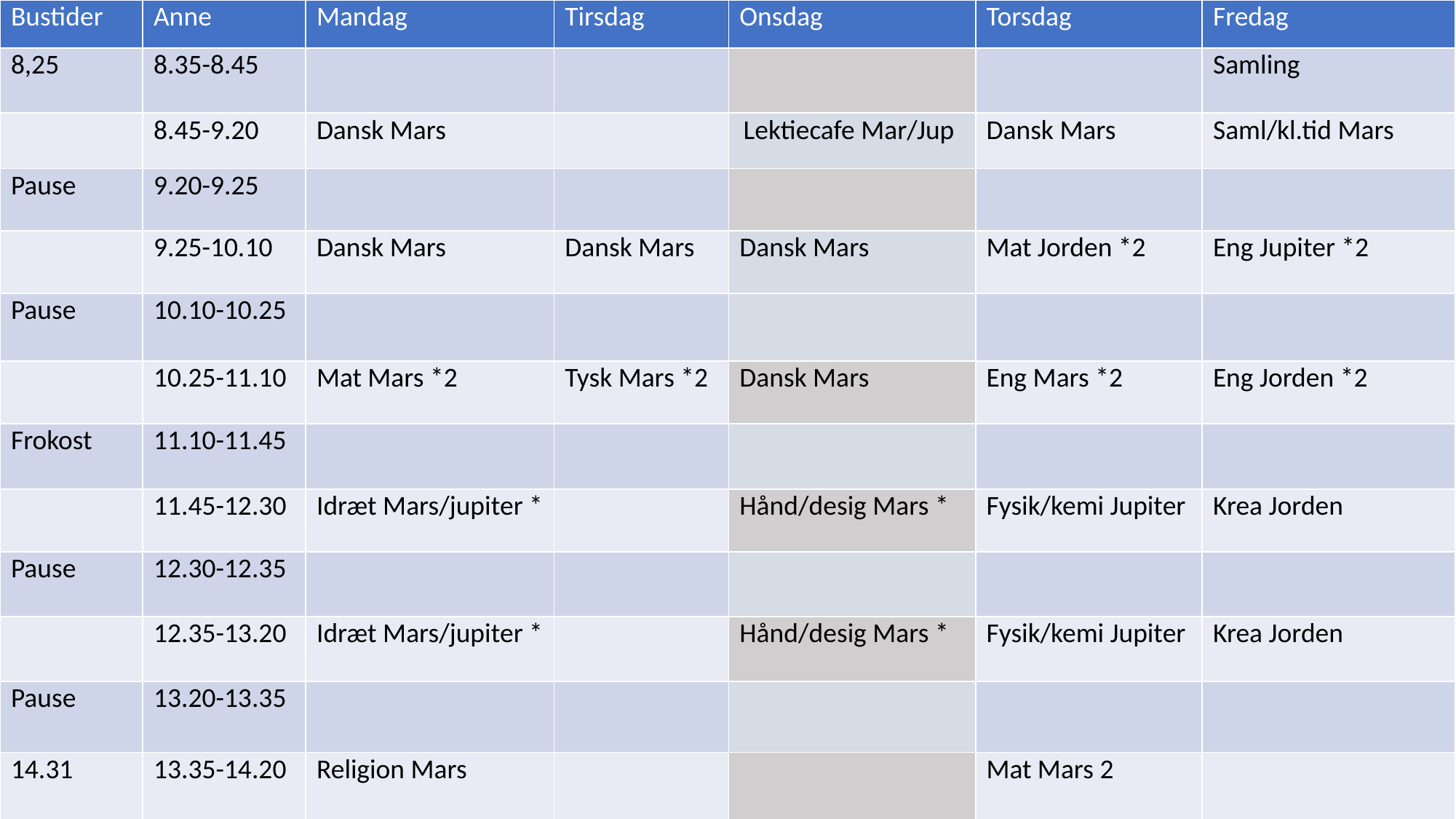

| Bustider | Anne | Mandag | Tirsdag | Onsdag | Torsdag | Fredag |
| --- | --- | --- | --- | --- | --- | --- |
| 8,25 | 8.35-8.45 |  |  |  |  | Samling |
|  | 8.45-9.20 | Dansk Mars |  | Lektiecafe Mar/Jup | Dansk Mars | Saml/kl.tid Mars |
| Pause | 9.20-9.25 |  |  |  |  |  |
|  | 9.25-10.10 | Dansk Mars | Dansk Mars | Dansk Mars | Mat Jorden \*2 | Eng Jupiter \*2 |
| Pause | 10.10-10.25 |  |  |  |  |  |
|  | 10.25-11.10 | Mat Mars \*2 | Tysk Mars \*2 | Dansk Mars | Eng Mars \*2 | Eng Jorden \*2 |
| Frokost | 11.10-11.45 |  |  |  |  |  |
|  | 11.45-12.30 | Idræt Mars/jupiter \* |  | Hånd/desig Mars \* | Fysik/kemi Jupiter | Krea Jorden |
| Pause | 12.30-12.35 |  |  |  |  |  |
|  | 12.35-13.20 | Idræt Mars/jupiter \* |  | Hånd/desig Mars \* | Fysik/kemi Jupiter | Krea Jorden |
| Pause | 13.20-13.35 |  |  |  |  |  |
| 14.31 | 13.35-14.20 | Religion Mars |  |  | Mat Mars 2 |  |
#